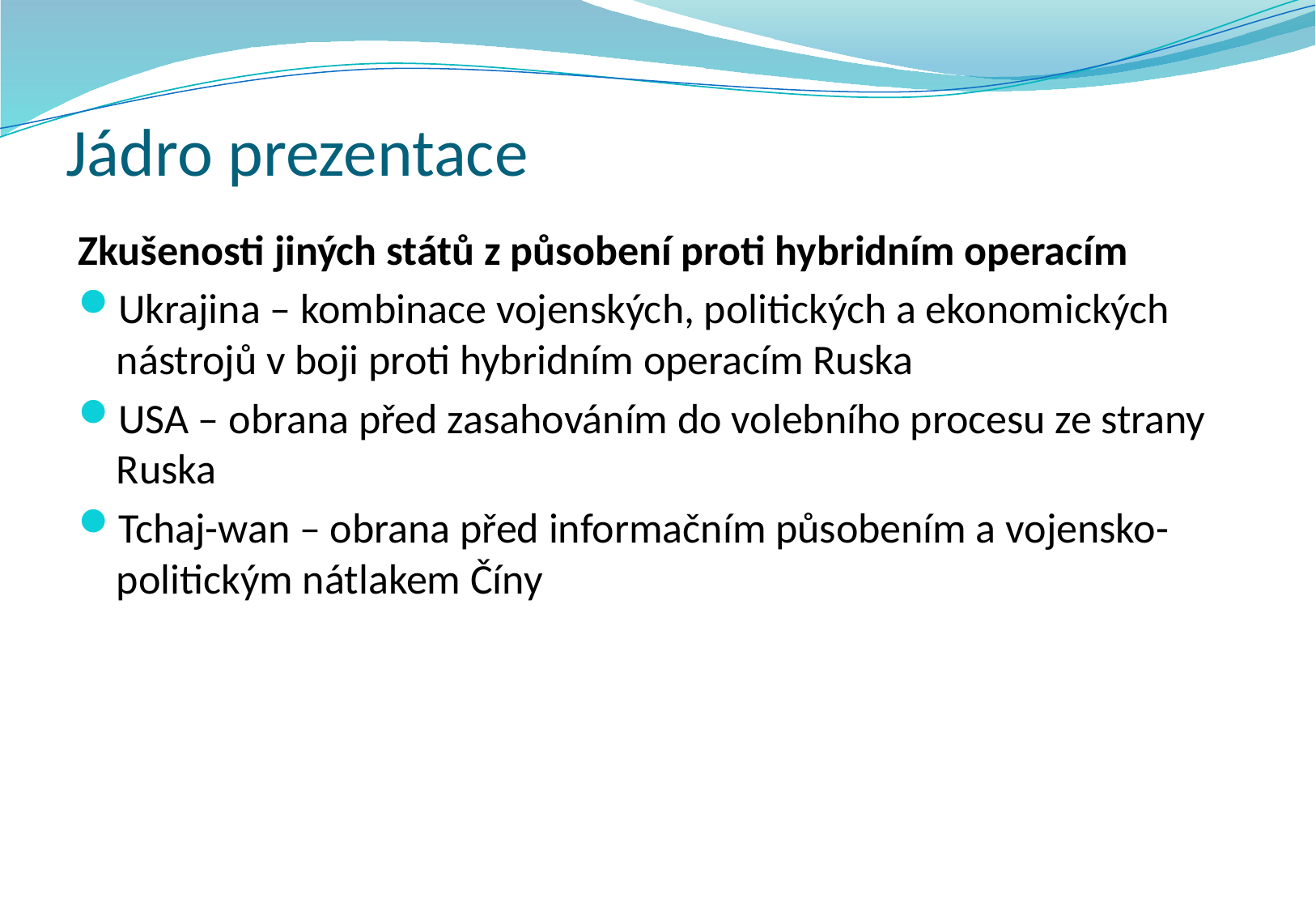

# Jádro prezentace
Zkušenosti jiných států z působení proti hybridním operacím
Ukrajina – kombinace vojenských, politických a ekonomických nástrojů v boji proti hybridním operacím Ruska
USA – obrana před zasahováním do volebního procesu ze strany Ruska
Tchaj-wan – obrana před informačním působením a vojensko-politickým nátlakem Číny